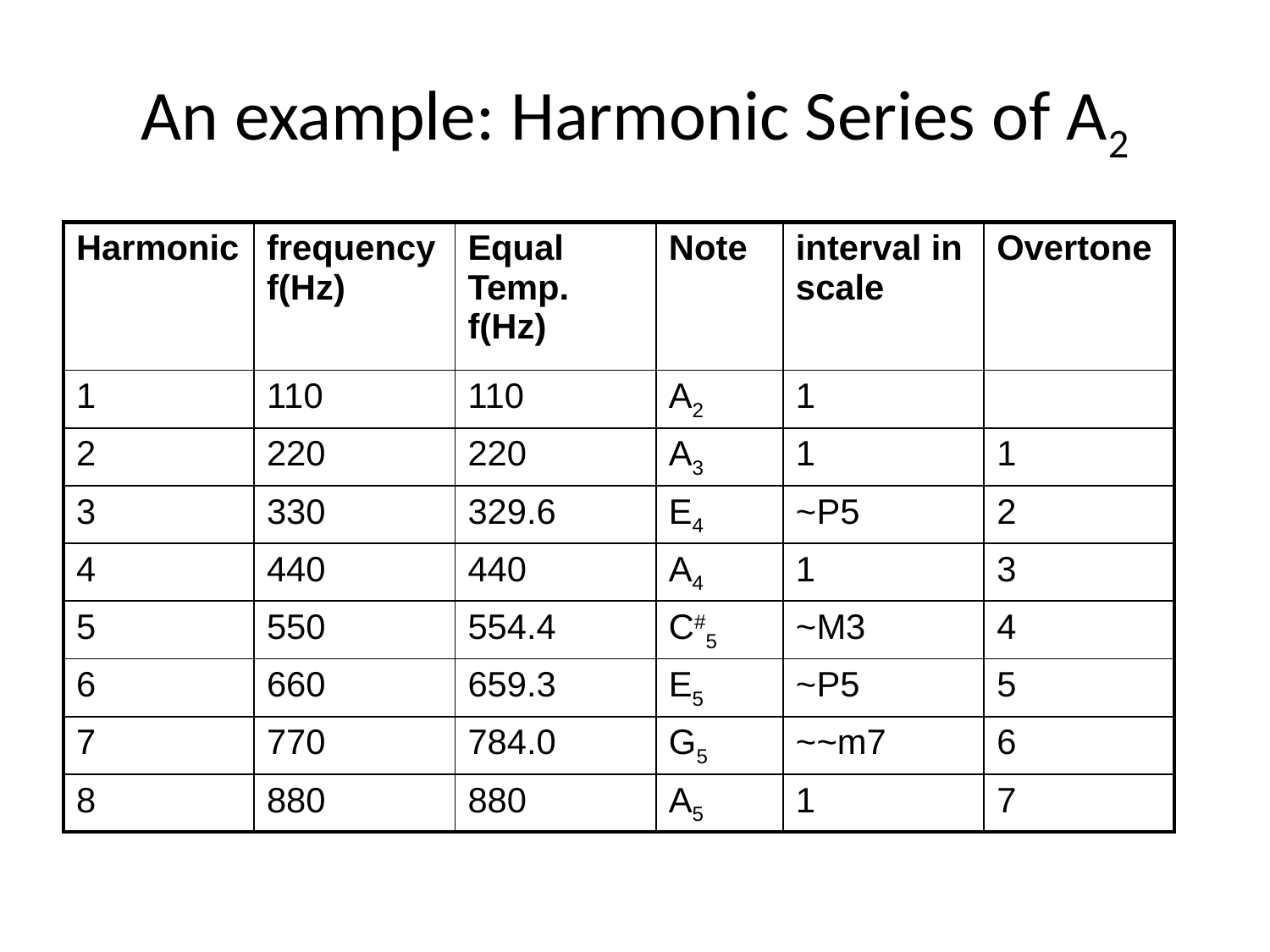

# An example: Harmonic Series of A2
| Harmonic | frequency f(Hz) | Equal Temp. f(Hz) | Note | interval in scale | Overtone |
| --- | --- | --- | --- | --- | --- |
| 1 | 110 | 110 | A2 | 1 |  |
| 2 | 220 | 220 | A3 | 1 | 1 |
| 3 | 330 | 329.6 | E4 | ~P5 | 2 |
| 4 | 440 | 440 | A4 | 1 | 3 |
| 5 | 550 | 554.4 | C#5 | ~M3 | 4 |
| 6 | 660 | 659.3 | E5 | ~P5 | 5 |
| 7 | 770 | 784.0 | G5 | ~~m7 | 6 |
| 8 | 880 | 880 | A5 | 1 | 7 |